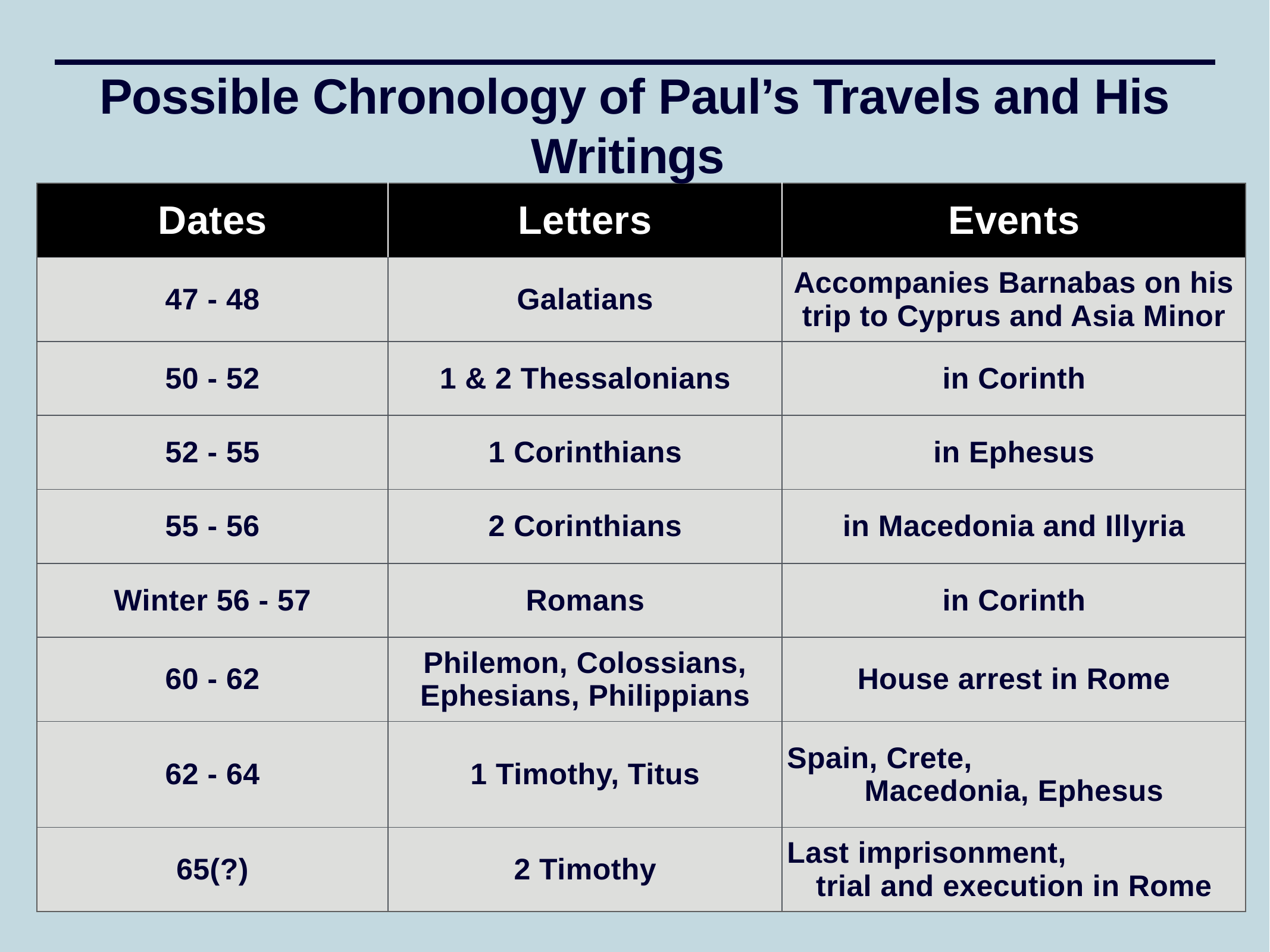

Possible Chronology of Paul’s Travels and His Writings
| Dates | Letters | Events |
| --- | --- | --- |
| 47 - 48 | Galatians | Accompanies Barnabas on his trip to Cyprus and Asia Minor |
| 50 - 52 | 1 & 2 Thessalonians | in Corinth |
| 52 - 55 | 1 Corinthians | in Ephesus |
| 55 - 56 | 2 Corinthians | in Macedonia and Illyria |
| Winter 56 - 57 | Romans | in Corinth |
| 60 - 62 | Philemon, Colossians, Ephesians, Philippians | House arrest in Rome |
| 62 - 64 | 1 Timothy, Titus | Spain, Crete, Macedonia, Ephesus |
| 65(?) | 2 Timothy | Last imprisonment, trial and execution in Rome |